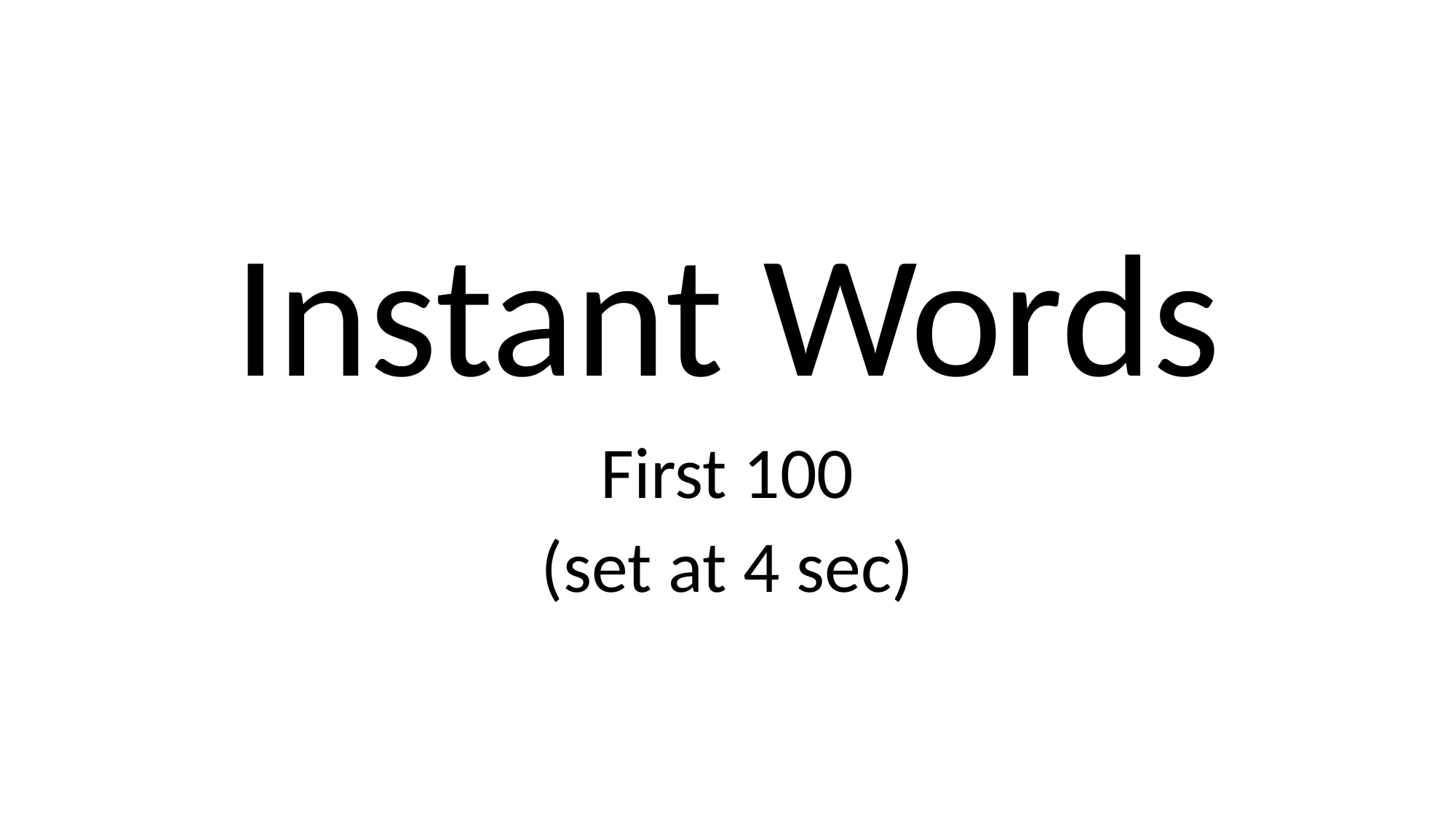

# Instant Words
First 100
(set at 4 sec)